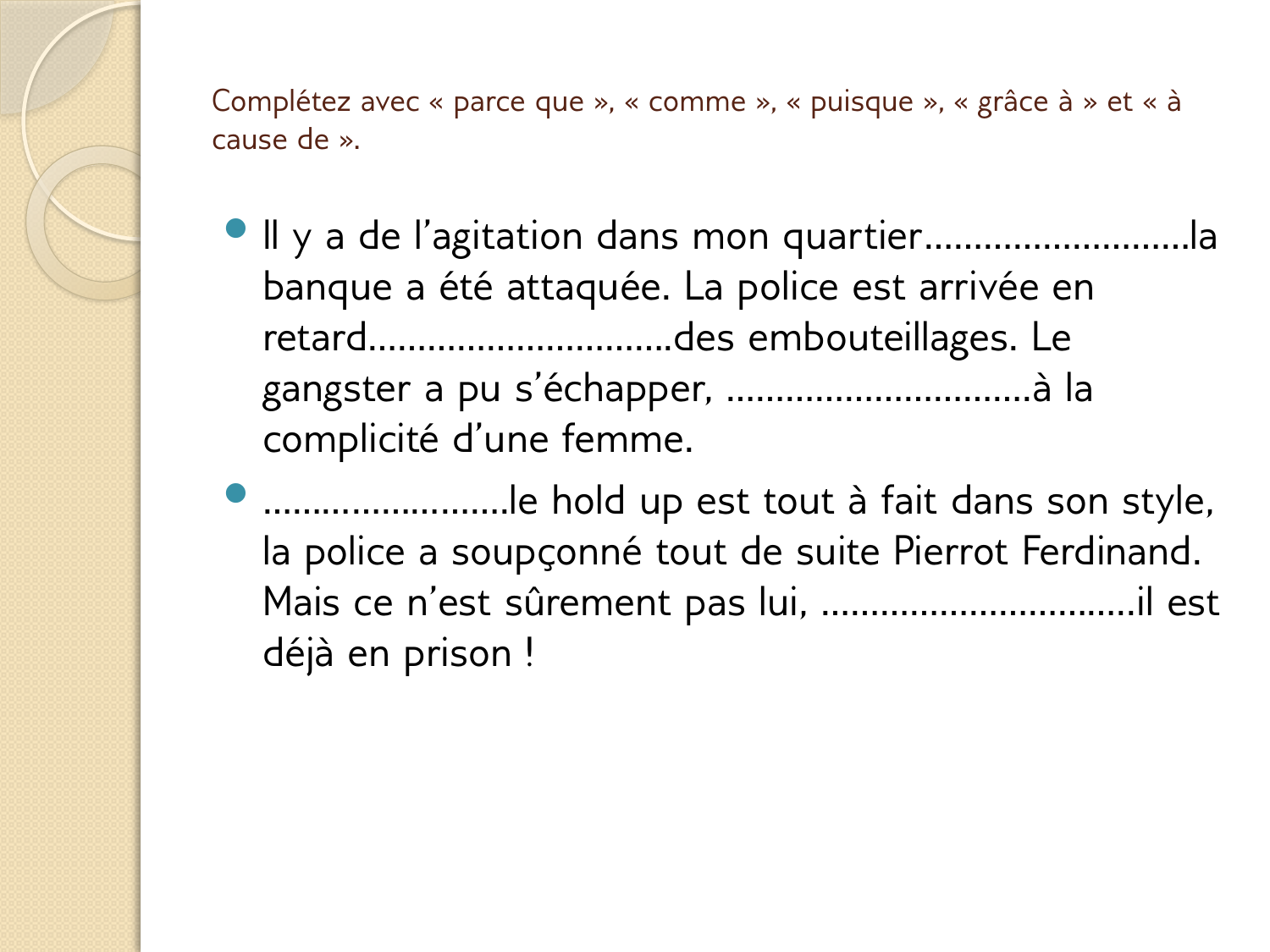

# Complétez avec « parce que », « comme », « puisque », « grâce à » et « à cause de ».
Il y a de l’agitation dans mon quartier………………………la banque a été attaquée. La police est arrivée en retard………………………….des embouteillages. Le gangster a pu s’échapper, ………………………….à la complicité d’une femme.
…………………….le hold up est tout à fait dans son style, la police a soupçonné tout de suite Pierrot Ferdinand. Mais ce n’est sûrement pas lui, …………………………..il est déjà en prison !